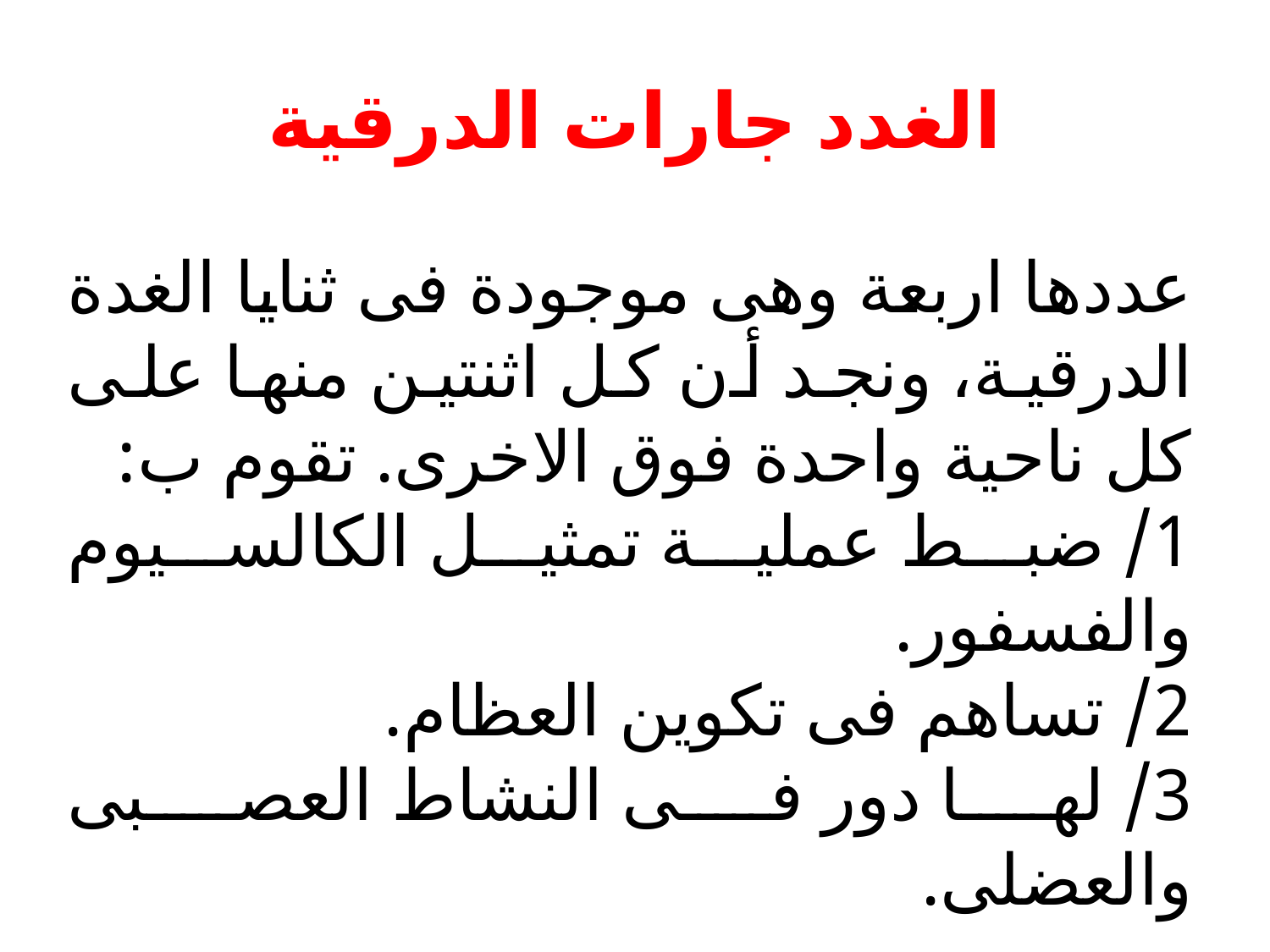

# الغدد جارات الدرقية
عددها اربعة وهى موجودة فى ثنايا الغدة الدرقية، ونجد أن كل اثنتين منها على كل ناحية واحدة فوق الاخرى. تقوم ب:
1/ ضبط عملية تمثيل الكالسيوم والفسفور.
2/ تساهم فى تكوين العظام.
3/ لها دور فى النشاط العصبى والعضلى.